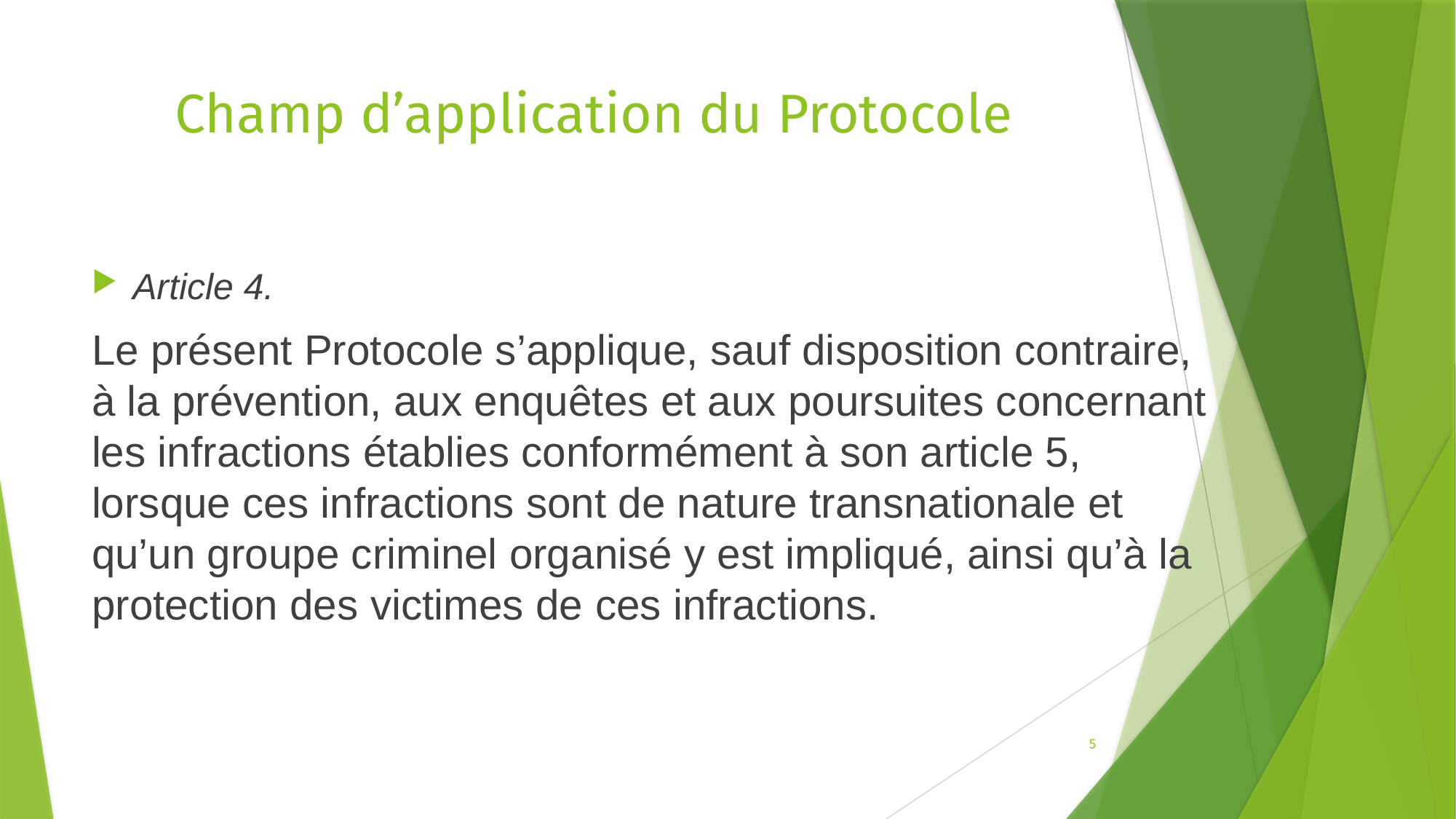

# Champ d’application du Protocole
Article 4.
Le présent Protocole s’applique, sauf disposition contraire, à la prévention, aux enquêtes et aux poursuites concernant les infractions établies conformément à son article 5, lorsque ces infractions sont de nature transnationale et qu’un groupe criminel organisé y est impliqué, ainsi qu’à la protection des victimes de ces infractions.
5